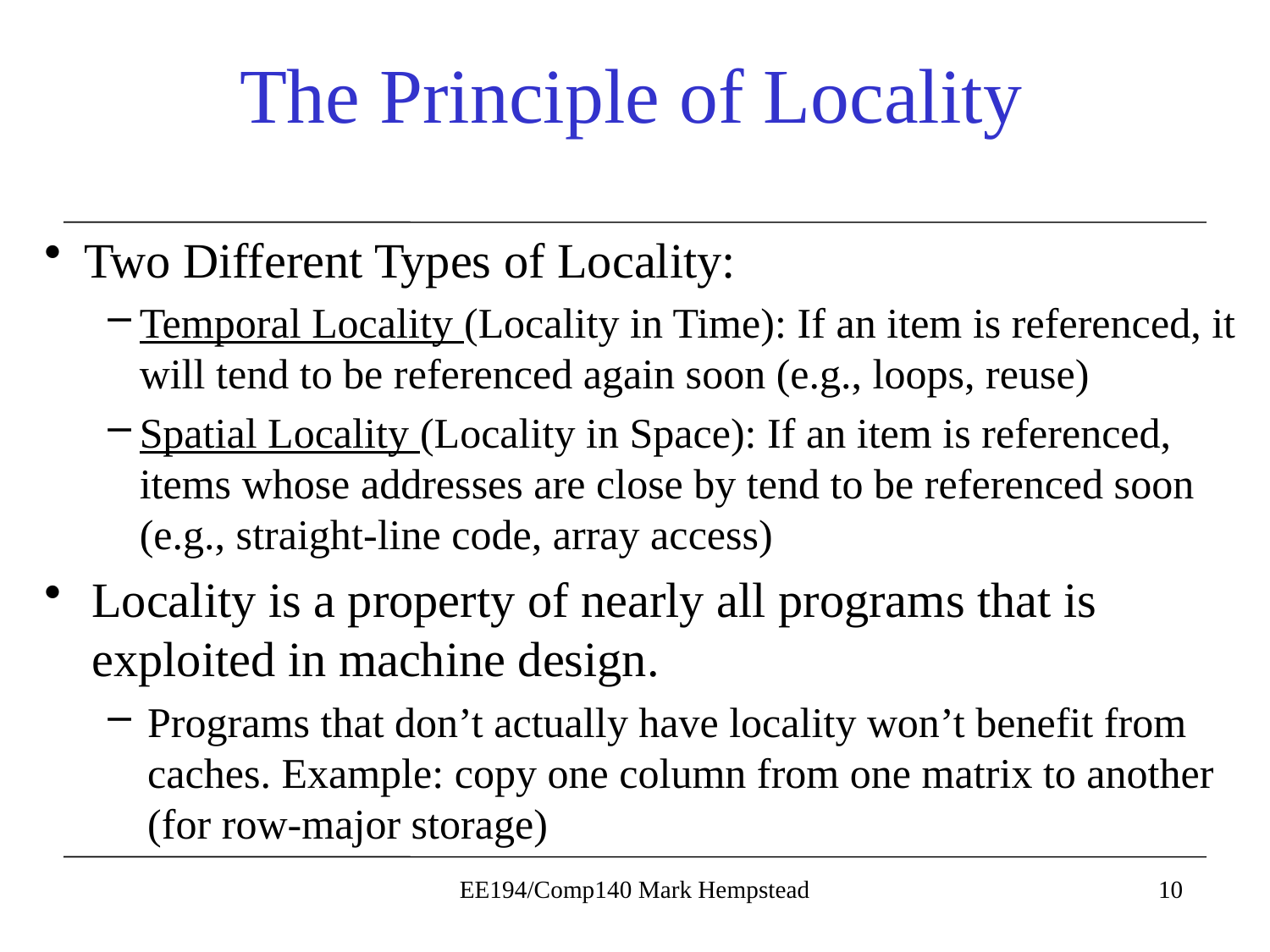

# The Principle of Locality
Two Different Types of Locality:
Temporal Locality (Locality in Time): If an item is referenced, it will tend to be referenced again soon (e.g., loops, reuse)
Spatial Locality (Locality in Space): If an item is referenced, items whose addresses are close by tend to be referenced soon
(e.g., straight-line code, array access)
Locality is a property of nearly all programs that is exploited in machine design.
Programs that don’t actually have locality won’t benefit from caches. Example: copy one column from one matrix to another (for row-major storage)
EE194/Comp140 Mark Hempstead